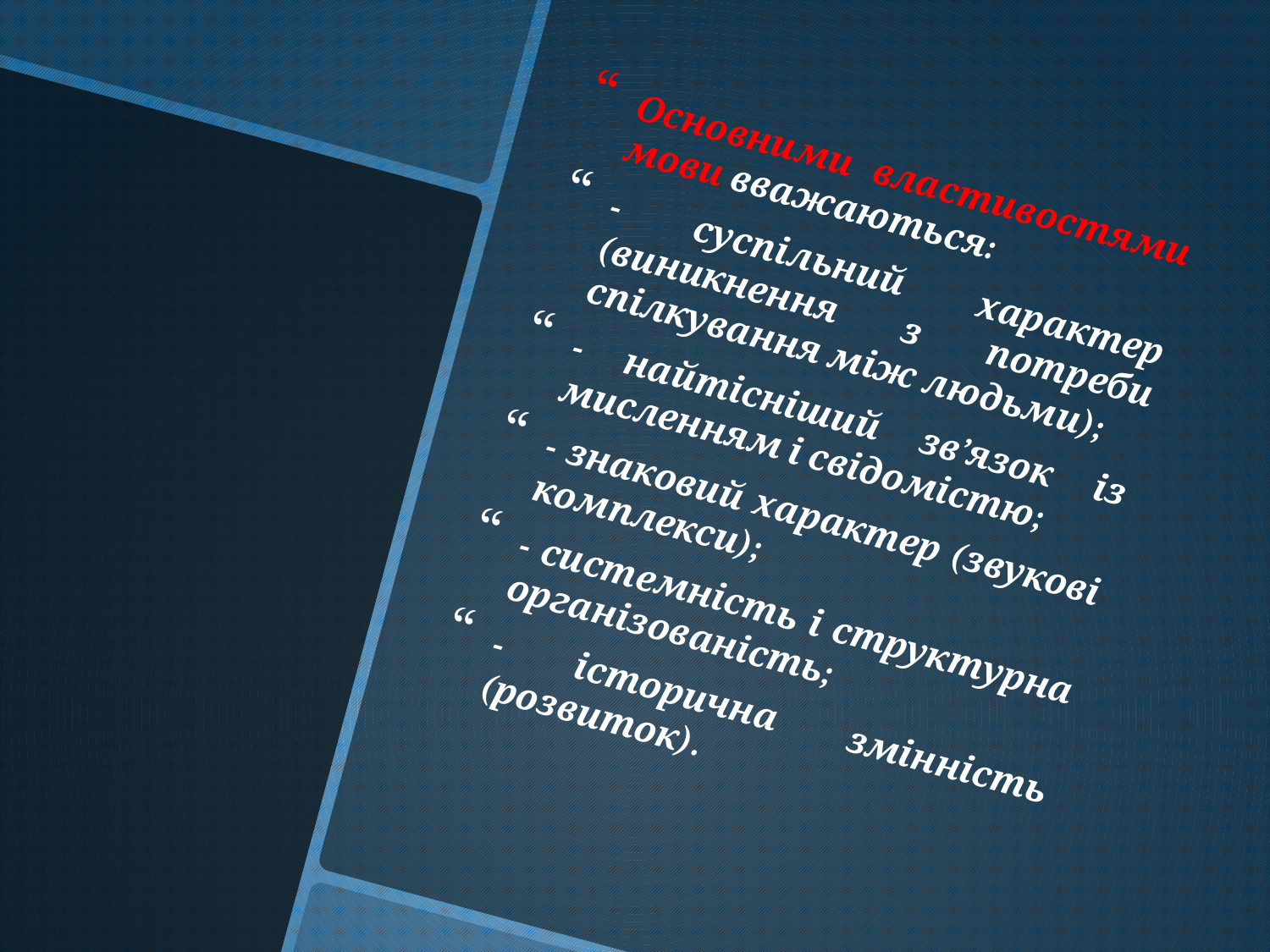

Основними властивостями мови вважаються:
- суспільний характер (виникнення з потреби спілкування між людьми);
- найтісніший зв’язок із мисленням і свідомістю;
- знаковий характер (звукові комплекси);
- системність і структурна організованість;
- історична змінність (розвиток).